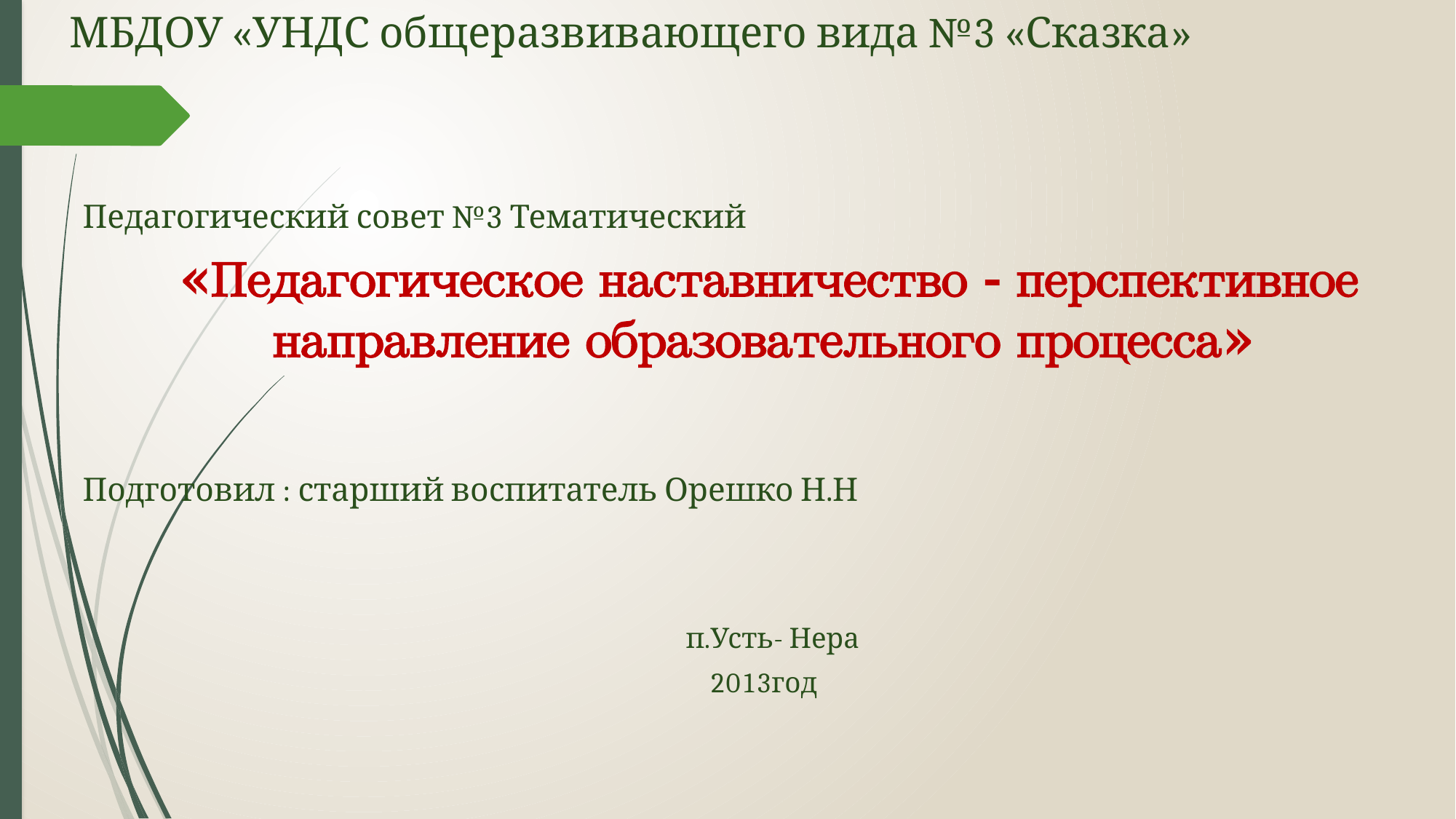

МБДОУ «УНДС общеразвивающего вида №3 «Сказка»
Педагогический совет №3 Тематический
 «Педагогическое наставничество - перспективное направление образовательного процесса»

Подготовил : старший воспитатель Орешко Н.Н

   п.Усть- Нера
2013год